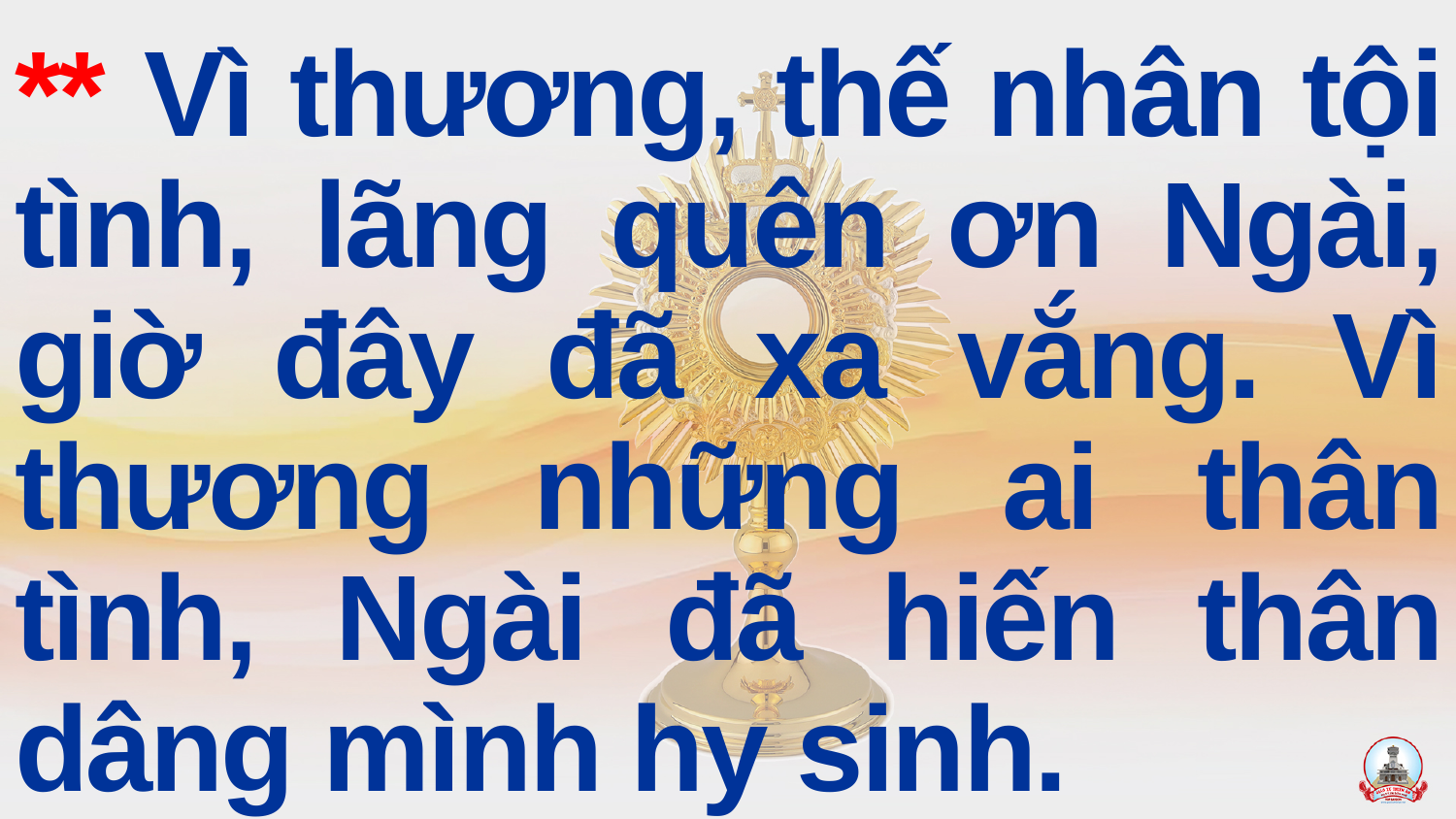

** Vì thương, thế nhân tội tình, lãng quên ơn Ngài, giờ đây đã xa vắng. Vì thương những ai thân tình, Ngài đã hiến thân dâng mình hy sinh.